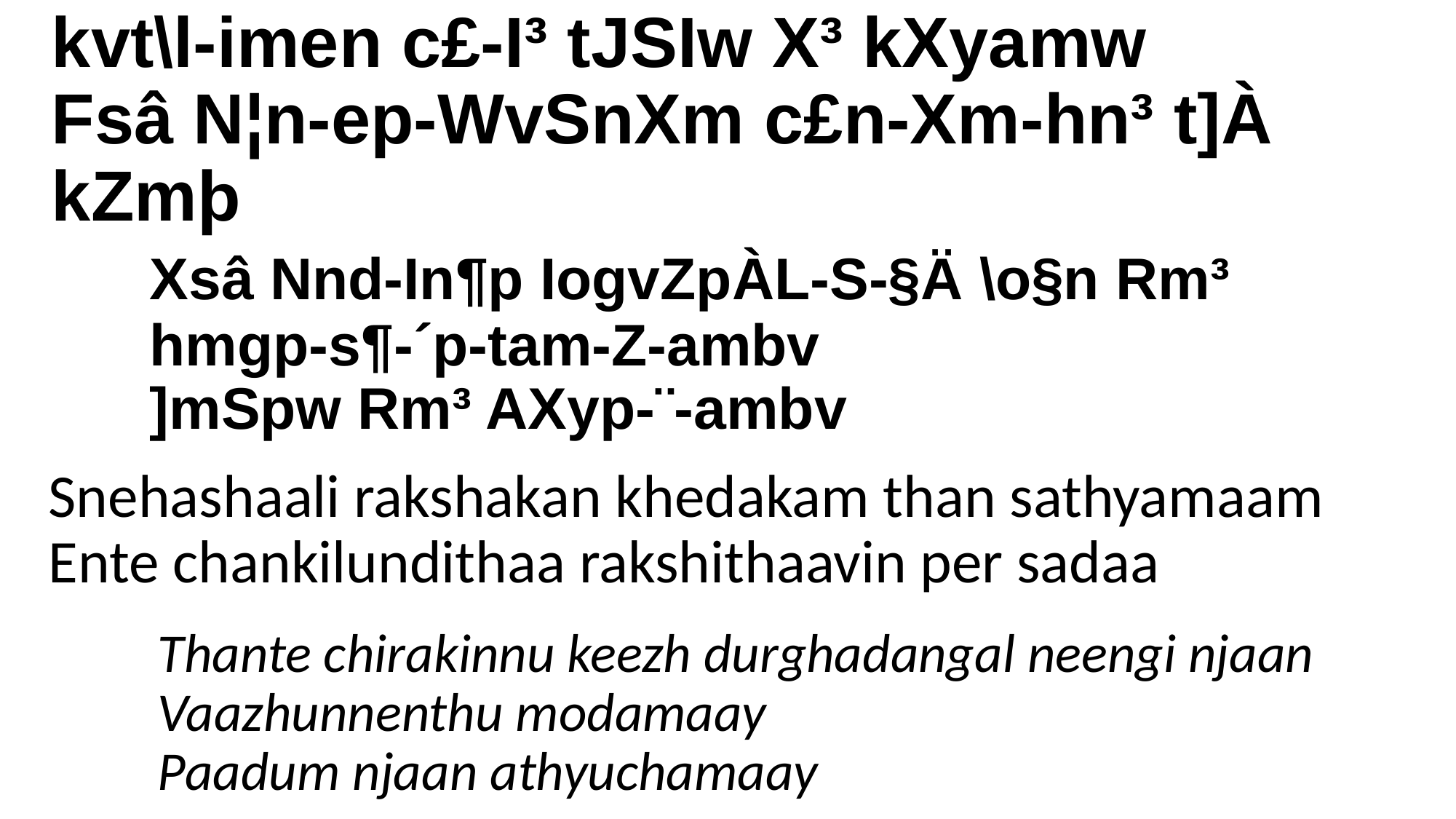

kvt\l-imen c£-I³ tJSIw X³ kXyamw
Fsâ N¦n-ep-WvSnXm c£n-Xm-hn³ t]À kZmþ
	Xsâ Nnd-In¶p IogvZpÀL-S-§Ä \o§n Rm³
	hmgp-s¶-´p-tam-Z-ambv
	]mSpw Rm³ AXyp-¨-ambv
# Snehashaali rakshakan khedakam than sathyamaam Ente chankilundithaa rakshithaavin per sadaa Thante chirakinnu keezh durghadangal neengi njaan Vaazhunnenthu modamaay Paadum njaan athyuchamaay